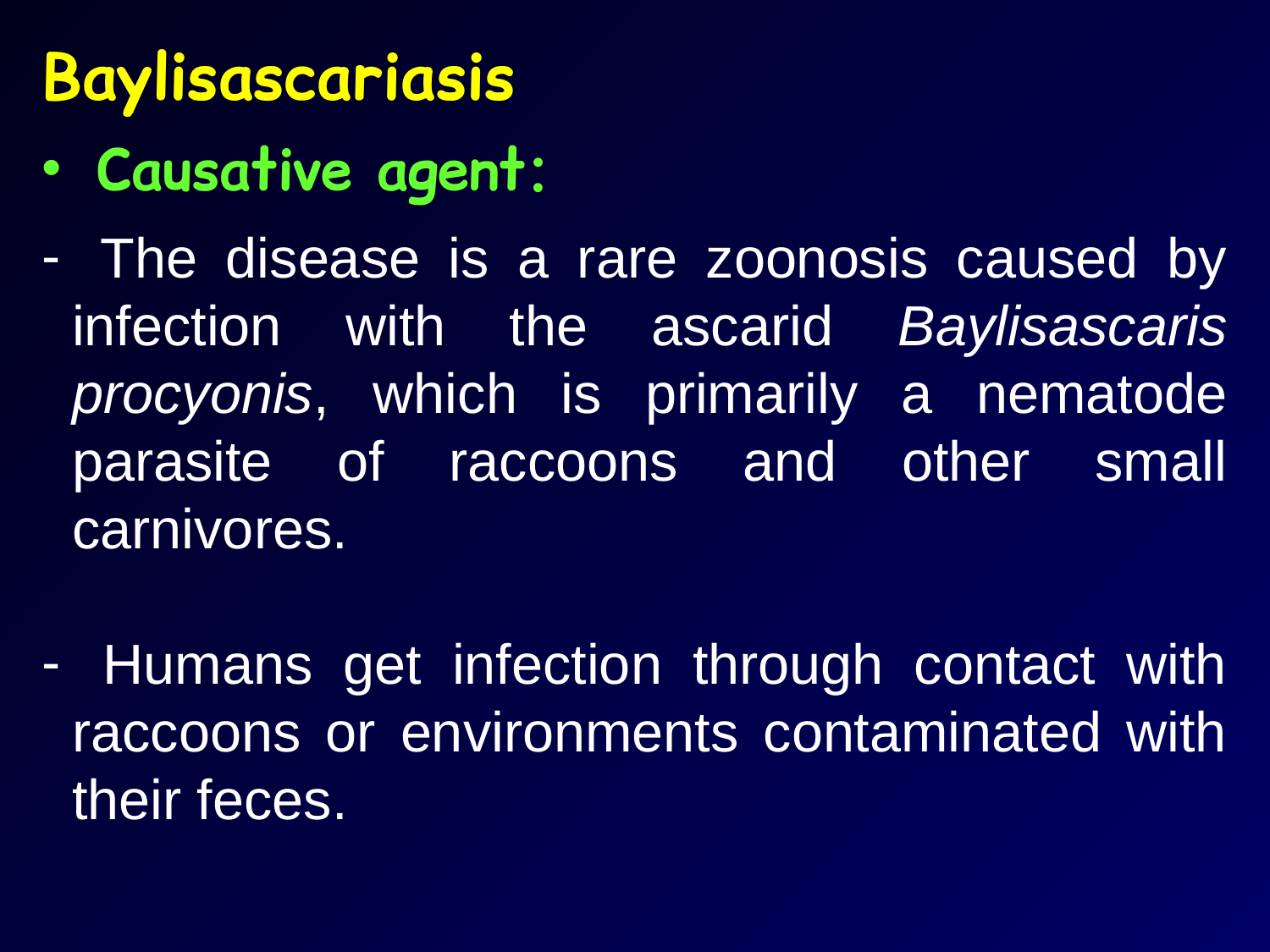

Baylisascariasis

 Causative agent:

 The disease is a rare zoonosis caused by infection with the ascarid Baylisascaris procyonis, which is primarily a nematode parasite of raccoons and other small carnivores.

 Humans get infection through contact with raccoons or environments contaminated with their feces.